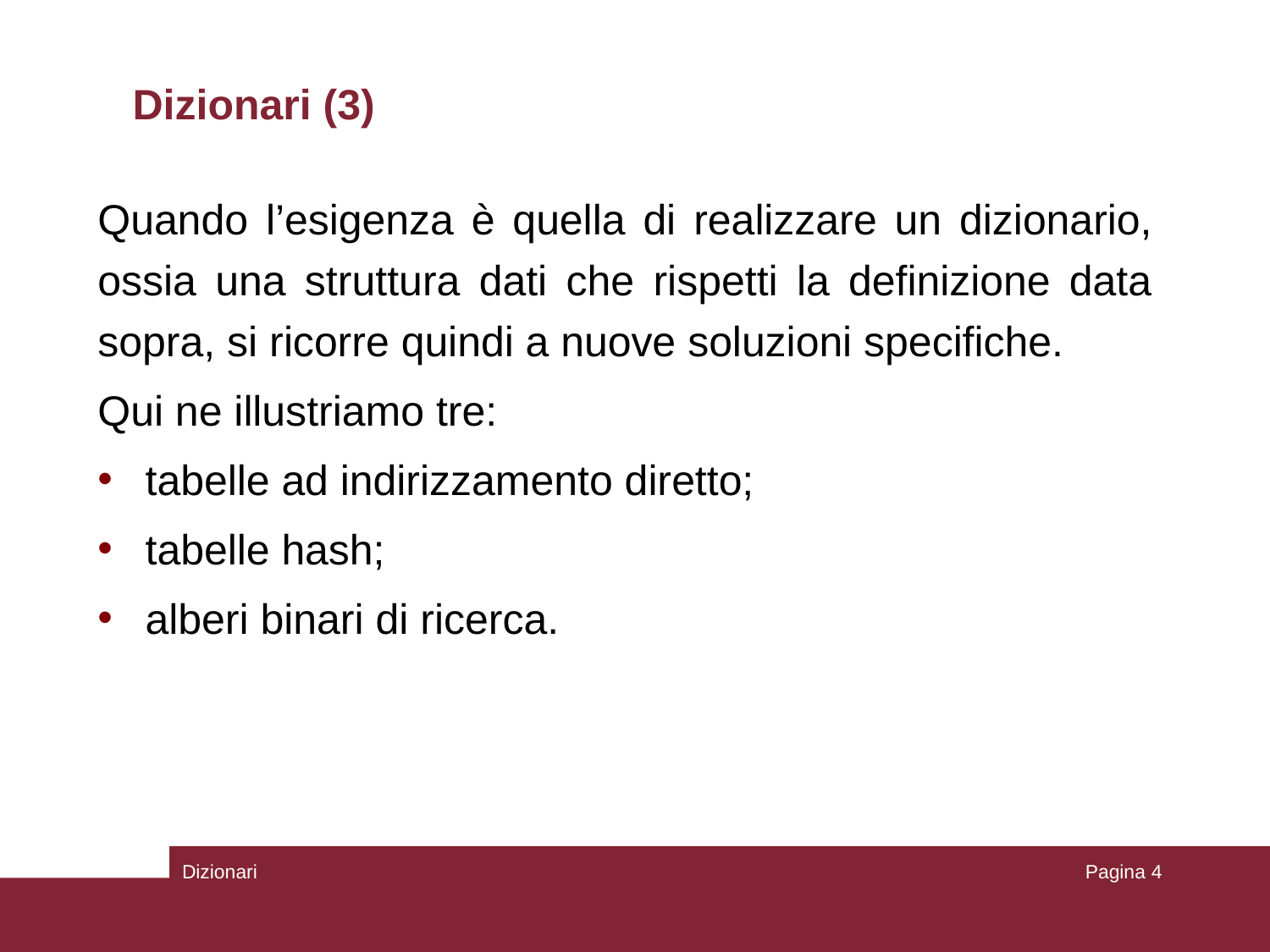

# Dizionari (3)

Quando l’esigenza è quella di realizzare un dizionario, ossia una struttura dati che rispetti la definizione data sopra, si ricorre quindi a nuove soluzioni specifiche.
Qui ne illustriamo tre:
tabelle ad indirizzamento diretto;
tabelle hash;
alberi binari di ricerca.

Dizionari
Pagina 4